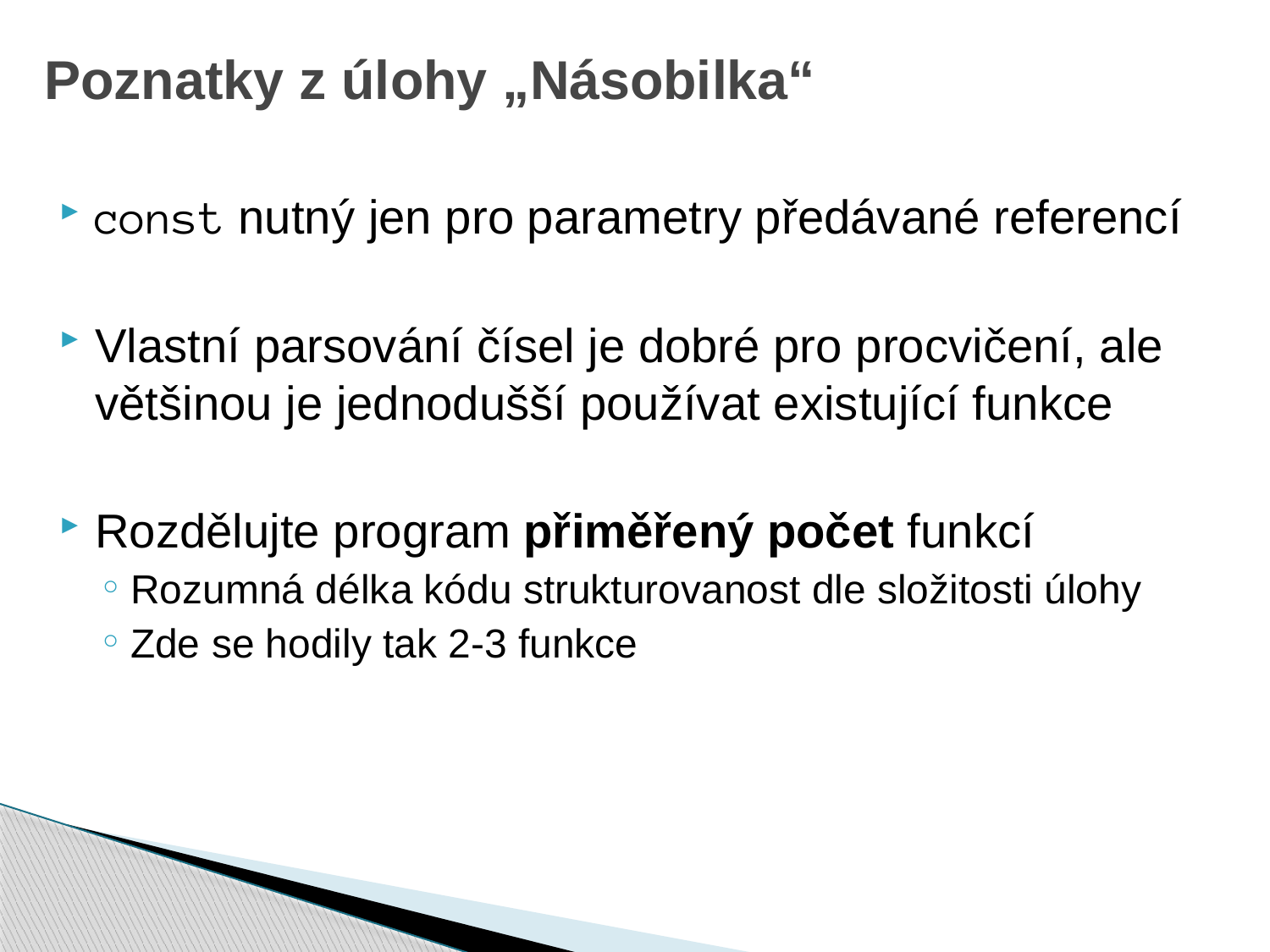

# Poznatky z úlohy „Násobilka“

const nutný jen pro parametry předávané referencí

Vlastní parsování čísel je dobré pro procvičení, ale většinou je jednodušší používat existující funkce

Rozdělujte program přiměřený počet funkcí
Rozumná délka kódu strukturovanost dle složitosti úlohy
Zde se hodily tak 2-3 funkce